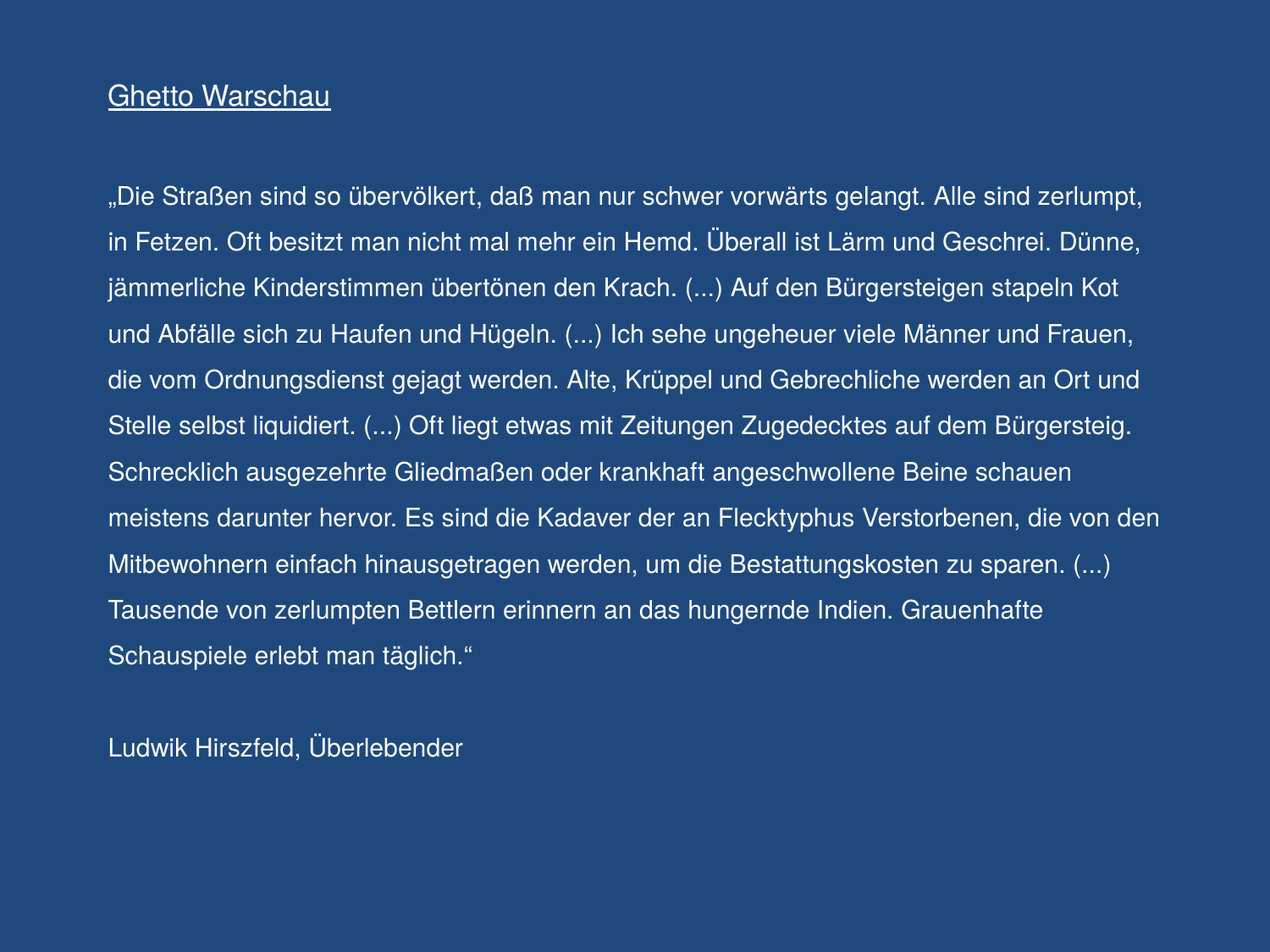

# Ghetto Warschau „Die Straßen sind so übervölkert, daß man nur schwer vorwärts gelangt. Alle sind zerlumpt, in Fetzen. Oft besitzt man nicht mal mehr ein Hemd. Überall ist Lärm und Geschrei. Dünne, jämmerliche Kinderstimmen übertönen den Krach. (...) Auf den Bürgersteigen stapeln Kot und Abfälle sich zu Haufen und Hügeln. (...) Ich sehe ungeheuer viele Männer und Frauen, die vom Ordnungsdienst gejagt werden. Alte, Krüppel und Gebrechliche werden an Ort und Stelle selbst liquidiert. (...) Oft liegt etwas mit Zeitungen Zugedecktes auf dem Bürgersteig. Schrecklich ausgezehrte Gliedmaßen oder krankhaft angeschwollene Beine schauen meistens darunter hervor. Es sind die Kadaver der an Flecktyphus Verstorbenen, die von den Mitbewohnern einfach hinausgetragen werden, um die Bestattungskosten zu sparen. (...) Tausende von zerlumpten Bettlern erinnern an das hungernde Indien. Grauenhafte Schauspiele erlebt man täglich.“ Ludwik Hirszfeld, Überlebender